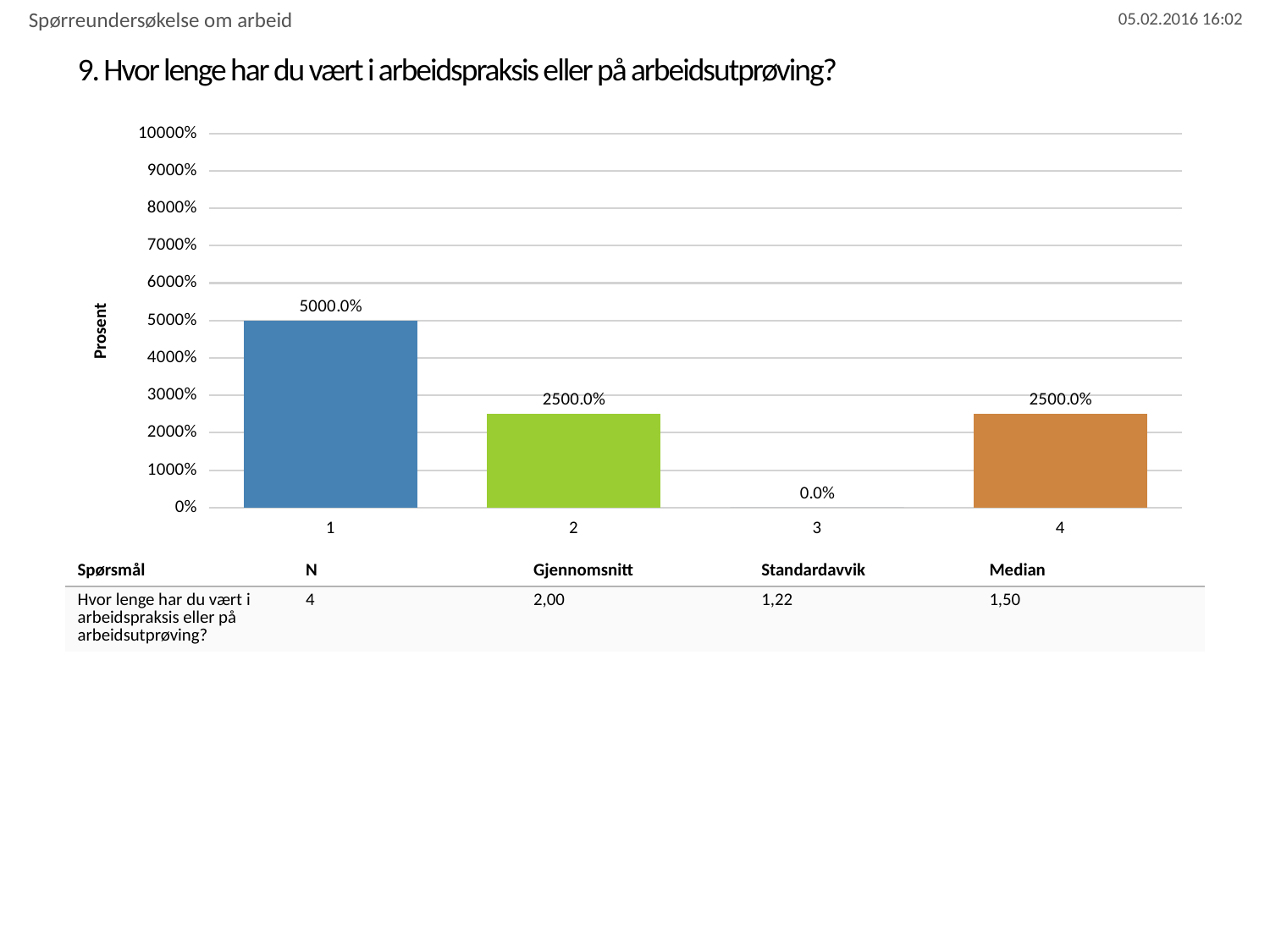

Spørreundersøkelse om arbeid
# 9. Hvor lenge har du vært i arbeidspraksis eller på arbeidsutprøving?

### Chart

| Category | Hvor lenge har du vært i arbeidspraksis eller på arbeidsutprøving? |
|---|---|
| 1 | 50.0 |
| 2 | 25.0 |
| 3 | 0.0 |
| 4 | 25.0 |
| Spørsmål | N | Gjennomsnitt | Standardavvik | Median |
| --- | --- | --- | --- | --- |
| Hvor lenge har du vært i arbeidspraksis eller på arbeidsutprøving? | 4 | 2,00 | 1,22 | 1,50 |